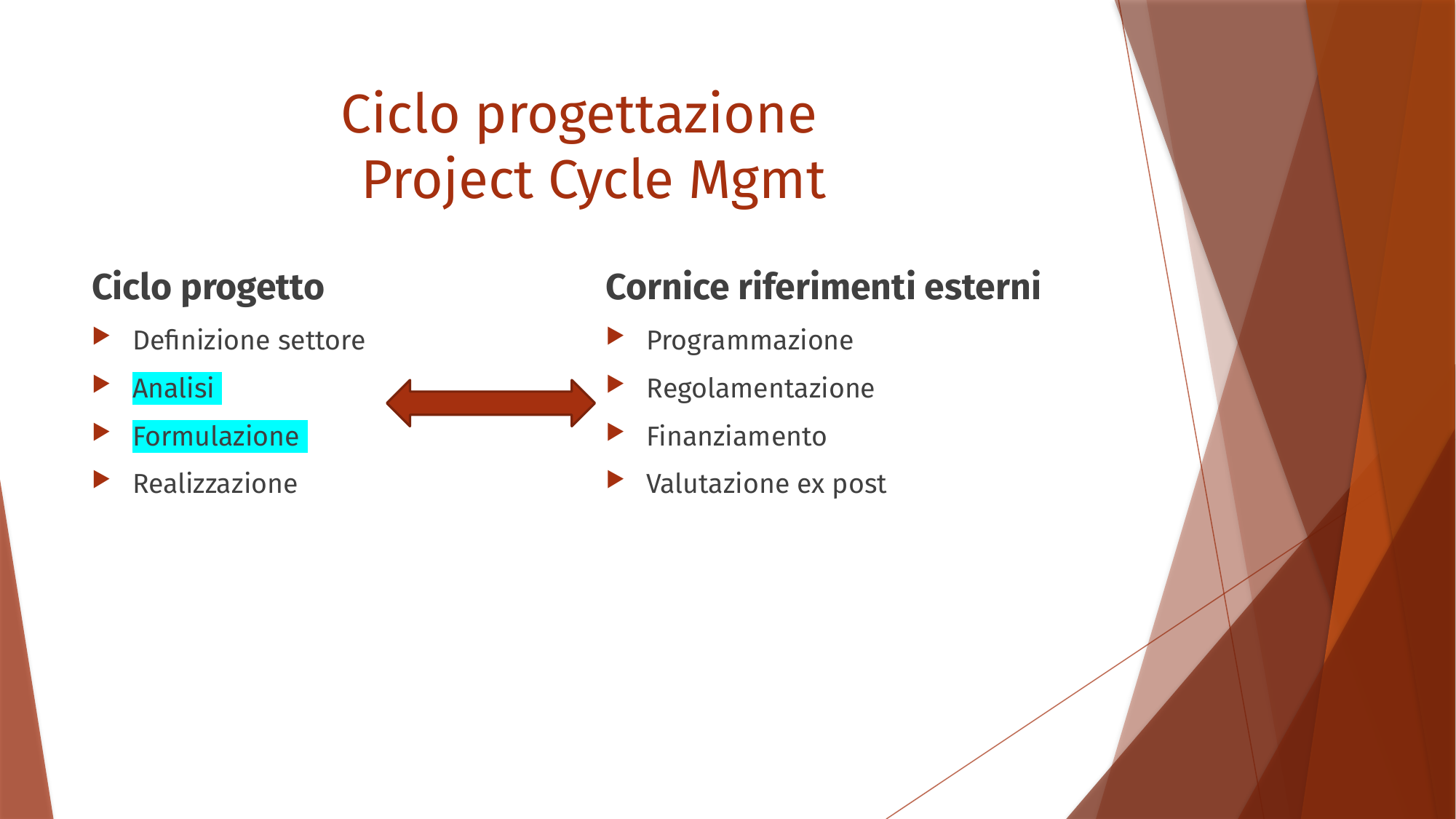

# Ciclo progettazione Project Cycle Mgmt
Ciclo progetto
Definizione settore
Analisi
Formulazione
Realizzazione

Cornice riferimenti esterni
Programmazione
Regolamentazione
Finanziamento
Valutazione ex post